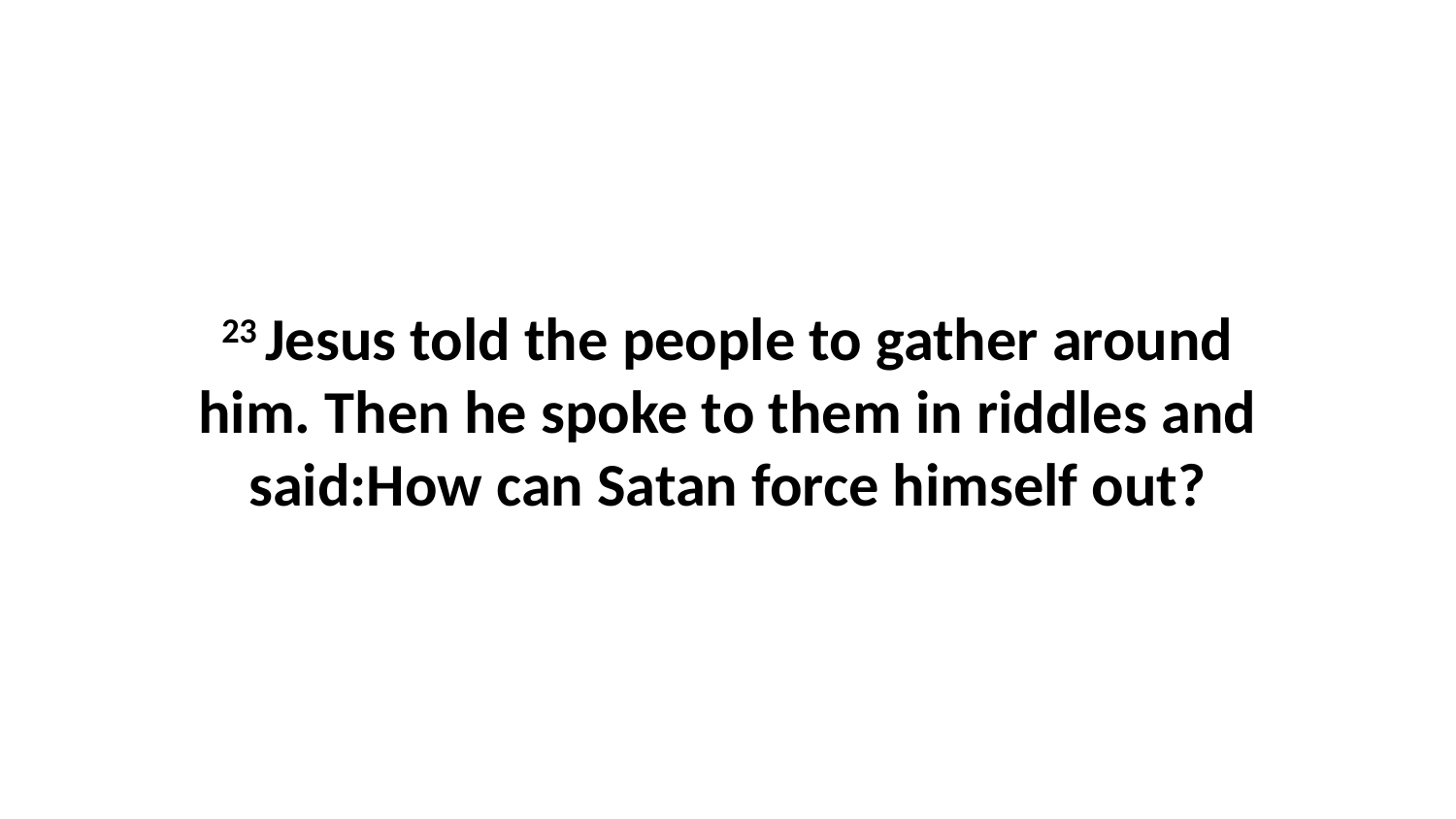

23 Jesus told the people to gather around him. Then he spoke to them in riddles and said:How can Satan force himself out?